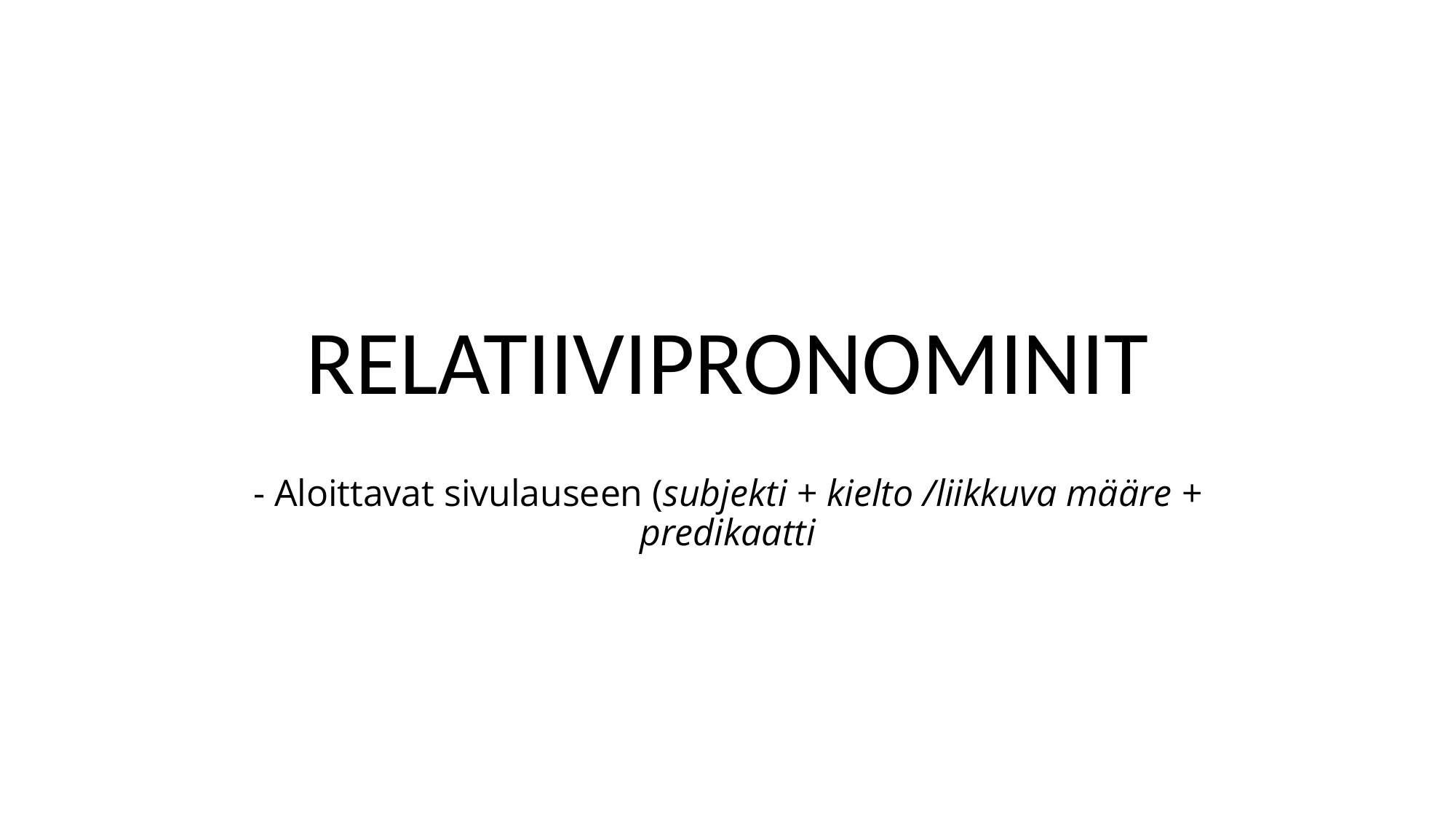

# RELATIIVIPRONOMINIT
- Aloittavat sivulauseen (subjekti + kielto /liikkuva määre + predikaatti